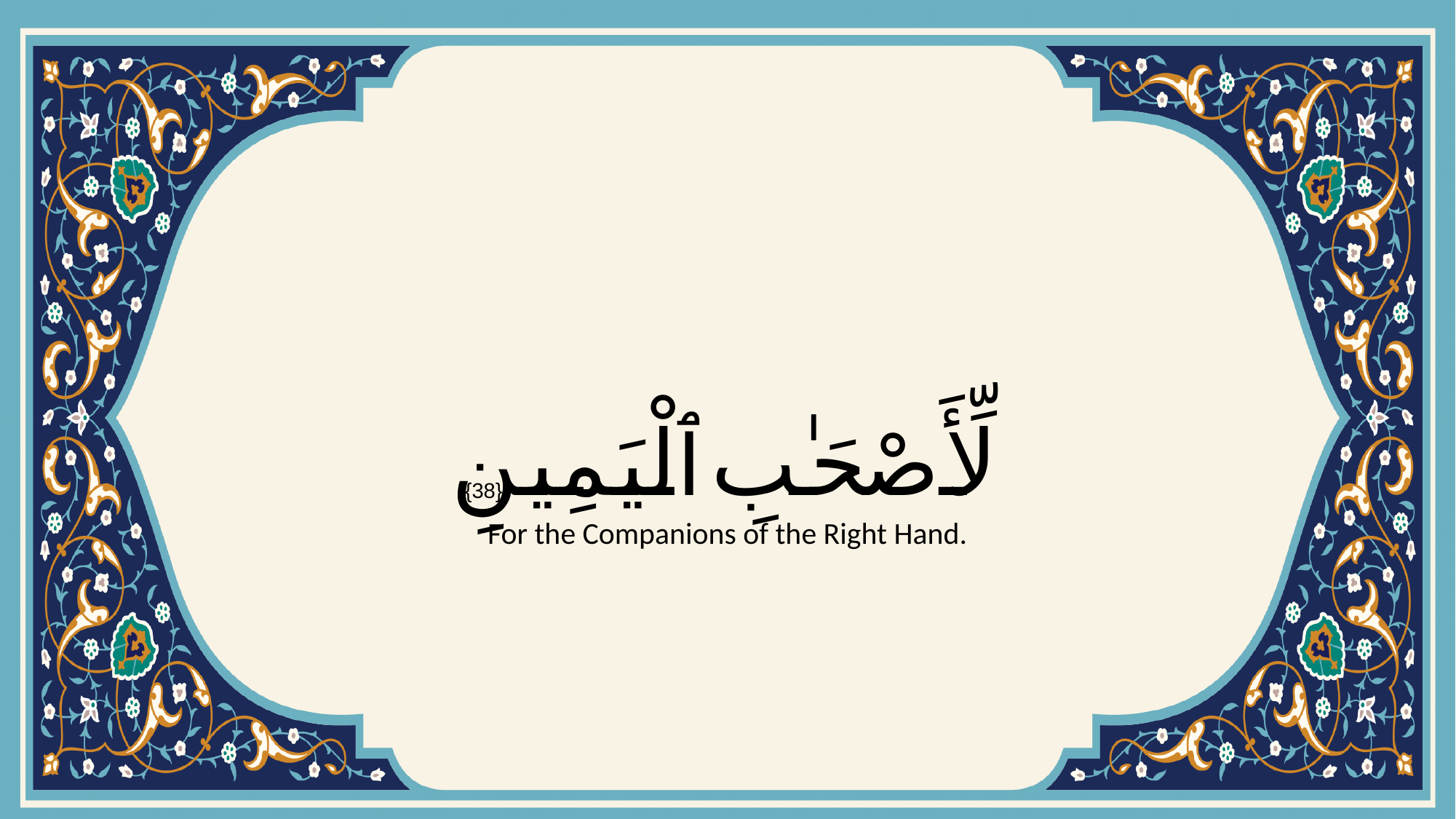

# لِّأَصْحَـٰبِ ٱلْيَمِينِ
{38}
For the Companions of the Right Hand.